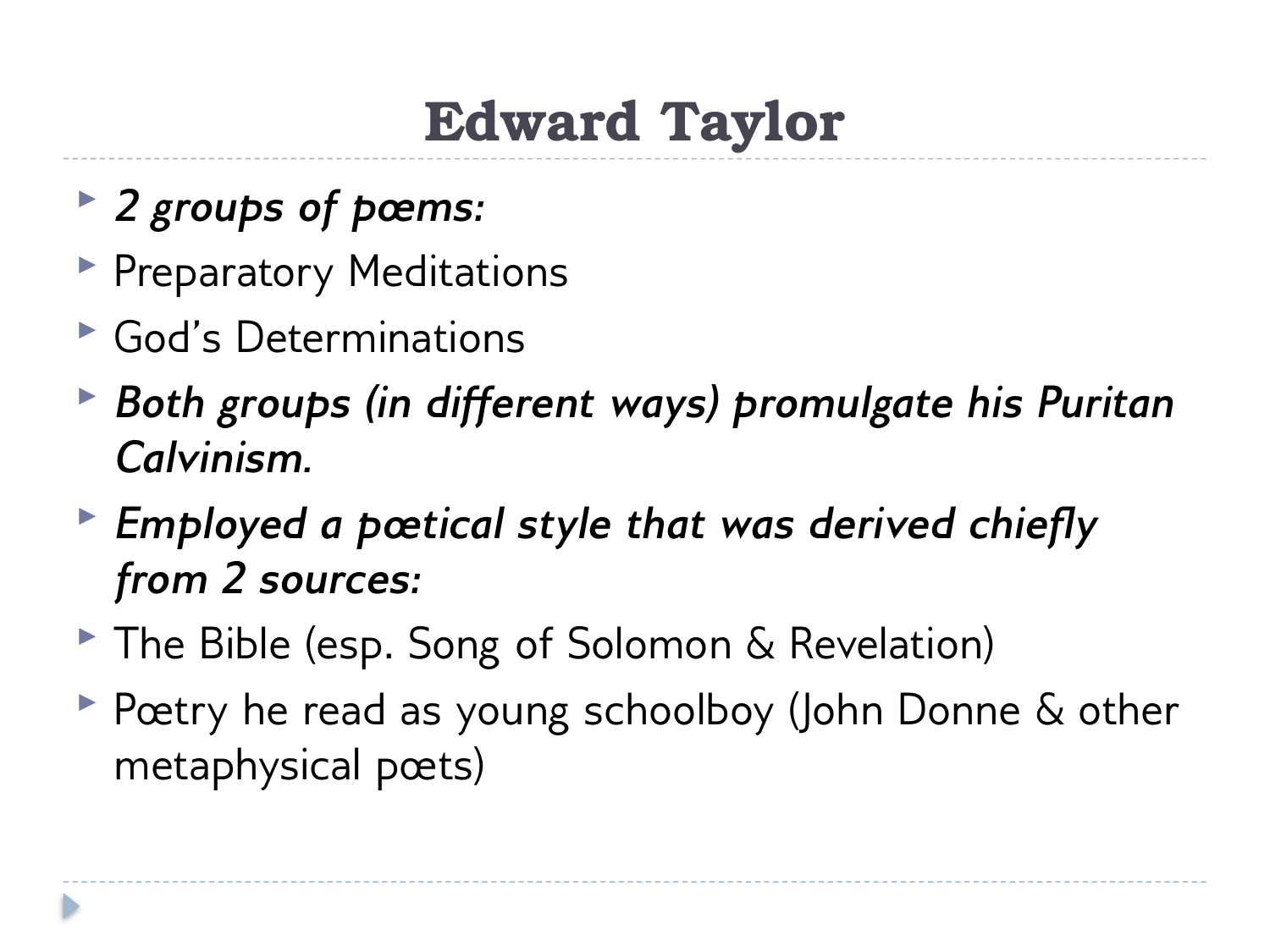

# Edward Taylor
2 groups of poems:
Preparatory Meditations
God’s Determinations
Both groups (in different ways) promulgate his Puritan Calvinism.
Employed a poetical style that was derived chiefly from 2 sources:
The Bible (esp. Song of Solomon & Revelation)
Poetry he read as young schoolboy (John Donne & other metaphysical poets)